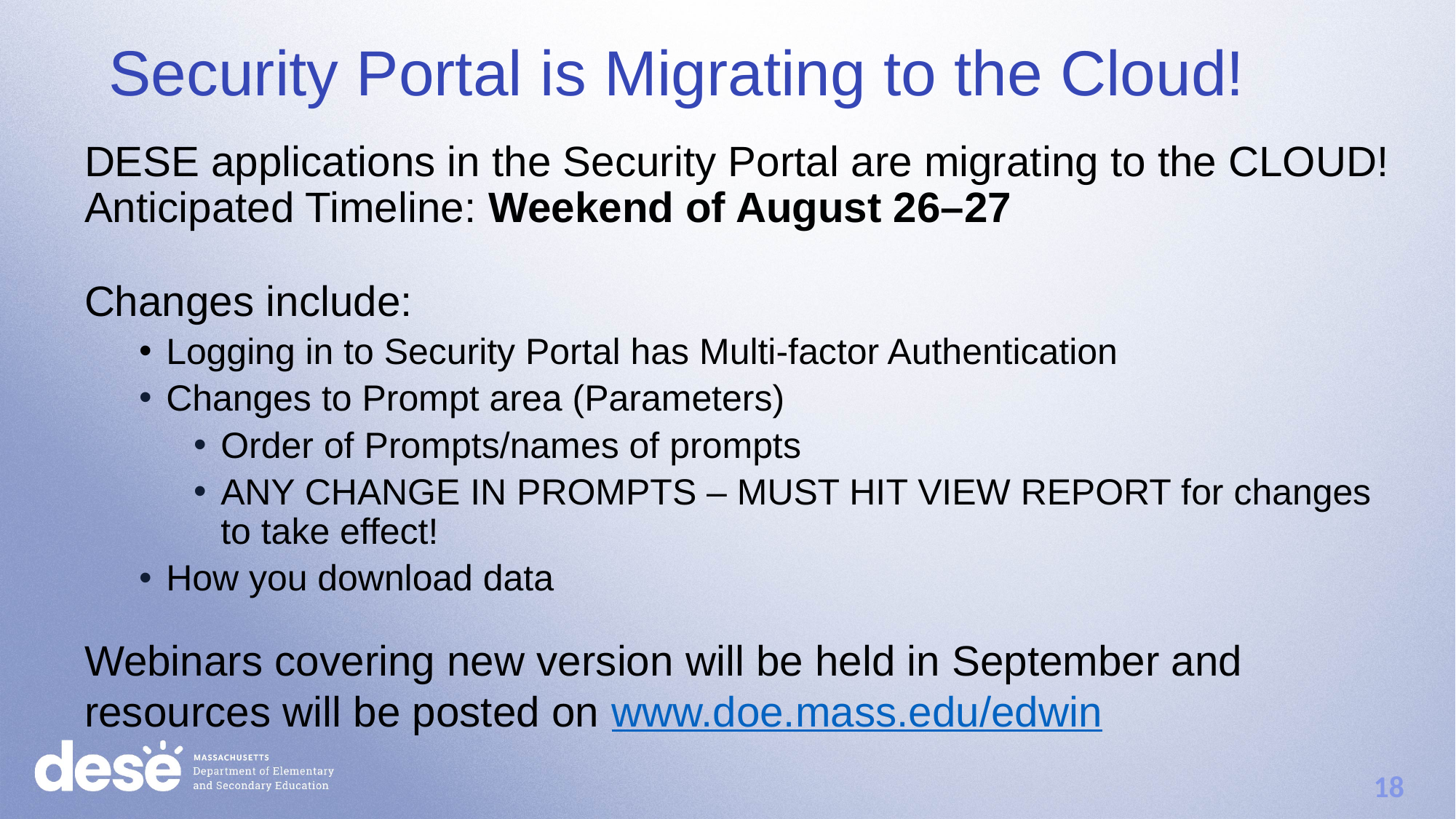

Security Portal is Migrating to the Cloud!
DESE applications in the Security Portal are migrating to the CLOUD! Anticipated Timeline: Weekend of August 26–27

Changes include:
Logging in to Security Portal has Multi-factor Authentication
Changes to Prompt area (Parameters)
Order of Prompts/names of prompts
ANY CHANGE IN PROMPTS – MUST HIT VIEW REPORT for changes to take effect!
How you download data

Webinars covering new version will be held in September and resources will be posted on www.doe.mass.edu/edwin